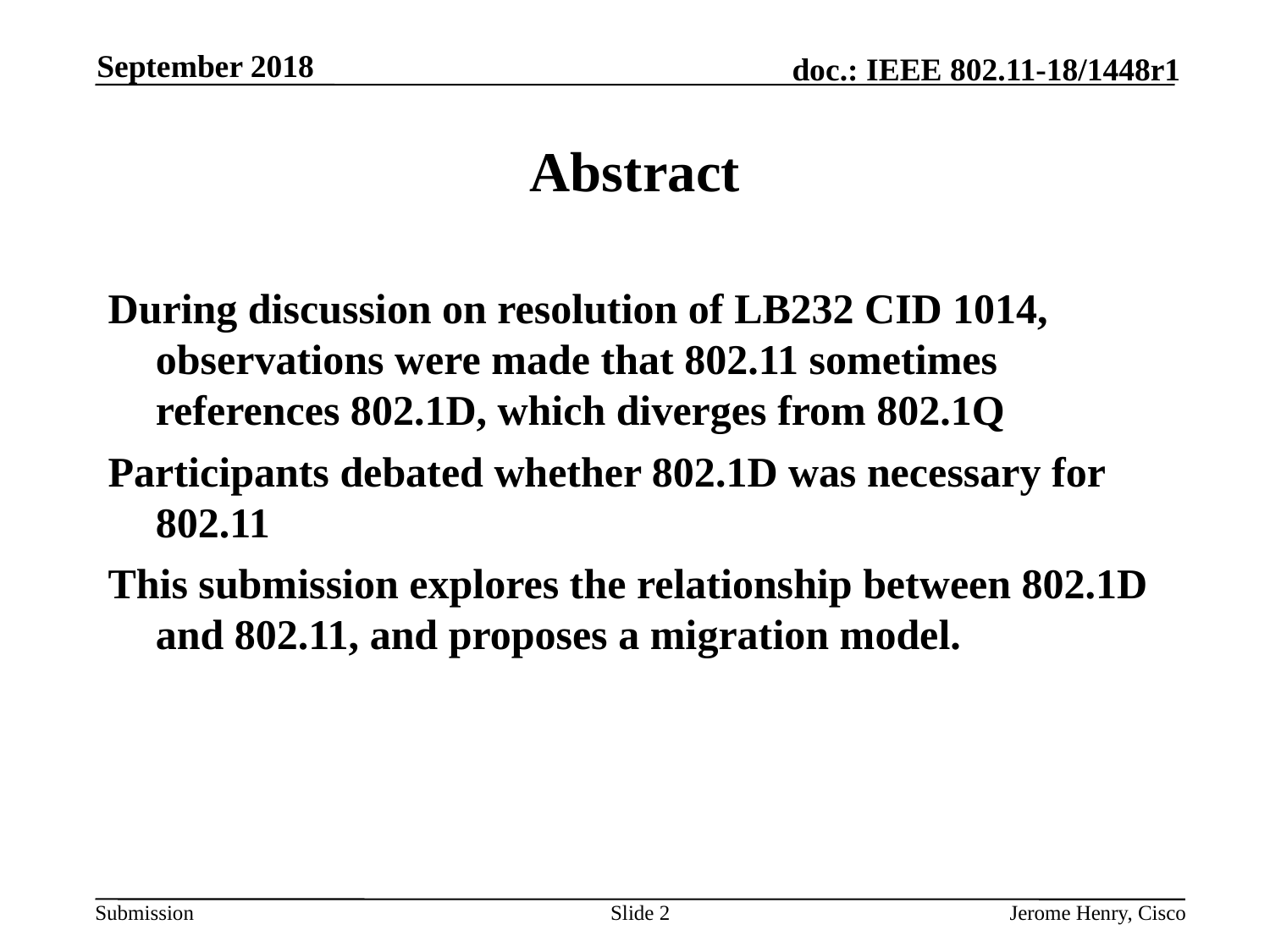

September 2018
# Abstract
During discussion on resolution of LB232 CID 1014, observations were made that 802.11 sometimes references 802.1D, which diverges from 802.1Q
Participants debated whether 802.1D was necessary for 802.11
This submission explores the relationship between 802.1D and 802.11, and proposes a migration model.

Slide 2
Jerome Henry, Cisco